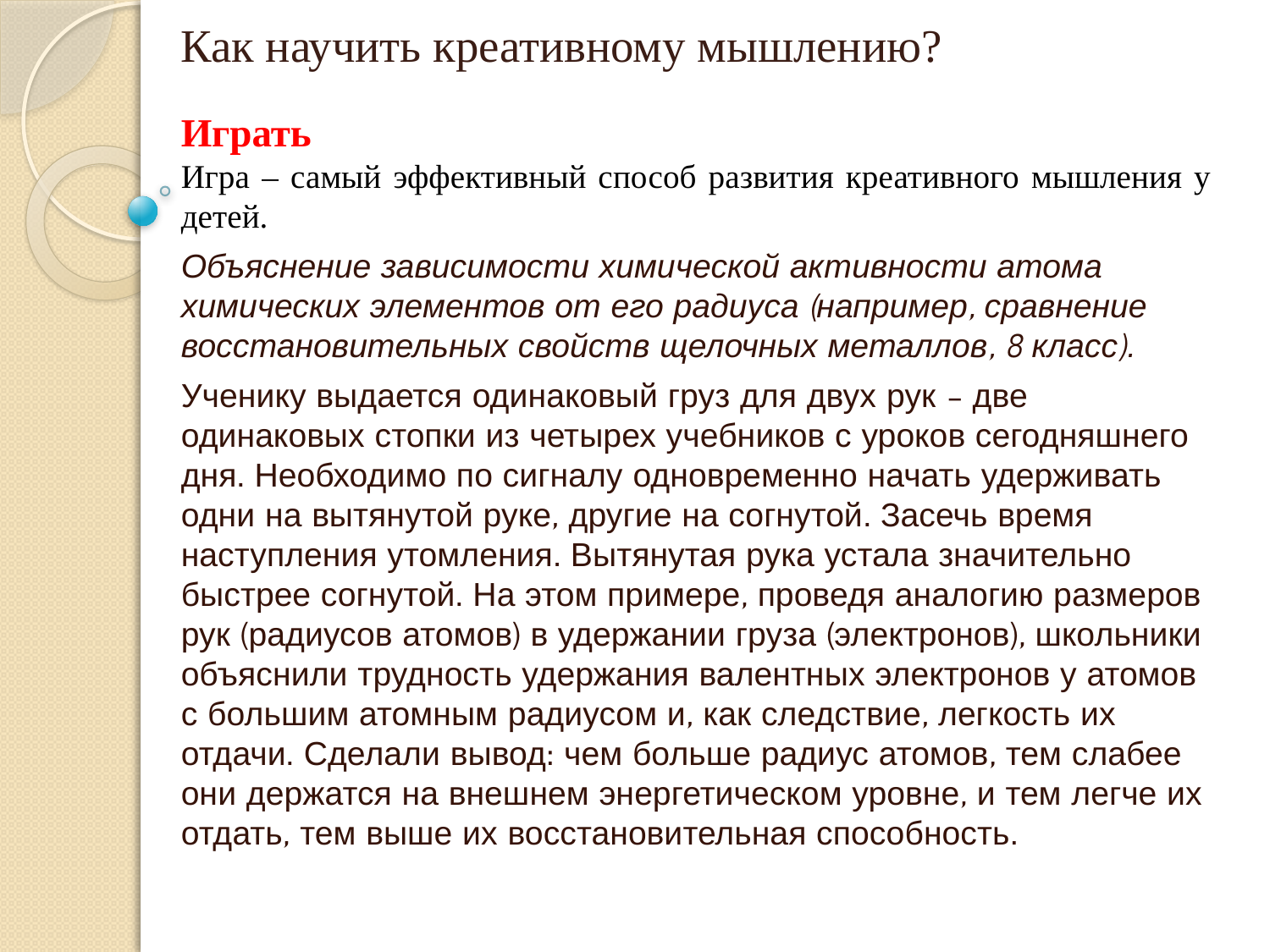

Как научить креативному мышлению?

Играть
Игра – самый эффективный способ развития креативного мышления у детей.
Объяснение зависимости химической активности атома химических элементов от его радиуса (например, сравнение восстановительных свойств щелочных металлов, 8 класс).
Ученику выдается одинаковый груз для двух рук – две одинаковых стопки из четырех учебников с уроков сегодняшнего дня. Необходимо по сигналу одновременно начать удерживать одни на вытянутой руке, другие на согнутой. Засечь время наступления утомления. Вытянутая рука устала значительно быстрее согнутой. На этом примере, проведя аналогию размеров рук (радиусов атомов) в удержании груза (электронов), школьники объяснили трудность удержания валентных электронов у атомов с большим атомным радиусом и, как следствие, легкость их отдачи. Сделали вывод: чем больше радиус атомов, тем слабее они держатся на внешнем энергетическом уровне, и тем легче их отдать, тем выше их восстановительная способность.